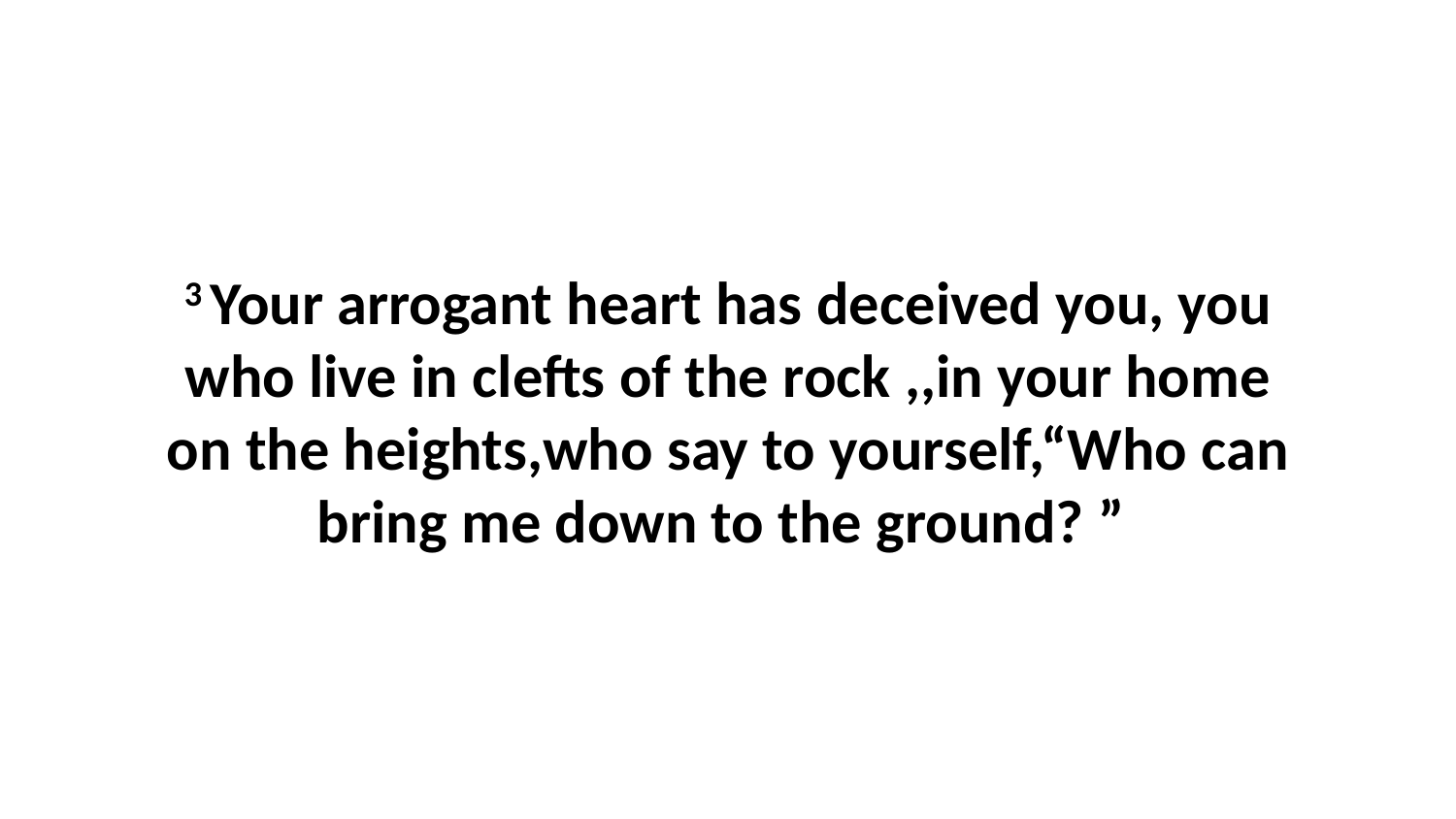

3 Your arrogant heart has deceived you, you who live in clefts of the rock ,,in your home on the heights,who say to yourself,“Who can bring me down to the ground? ”